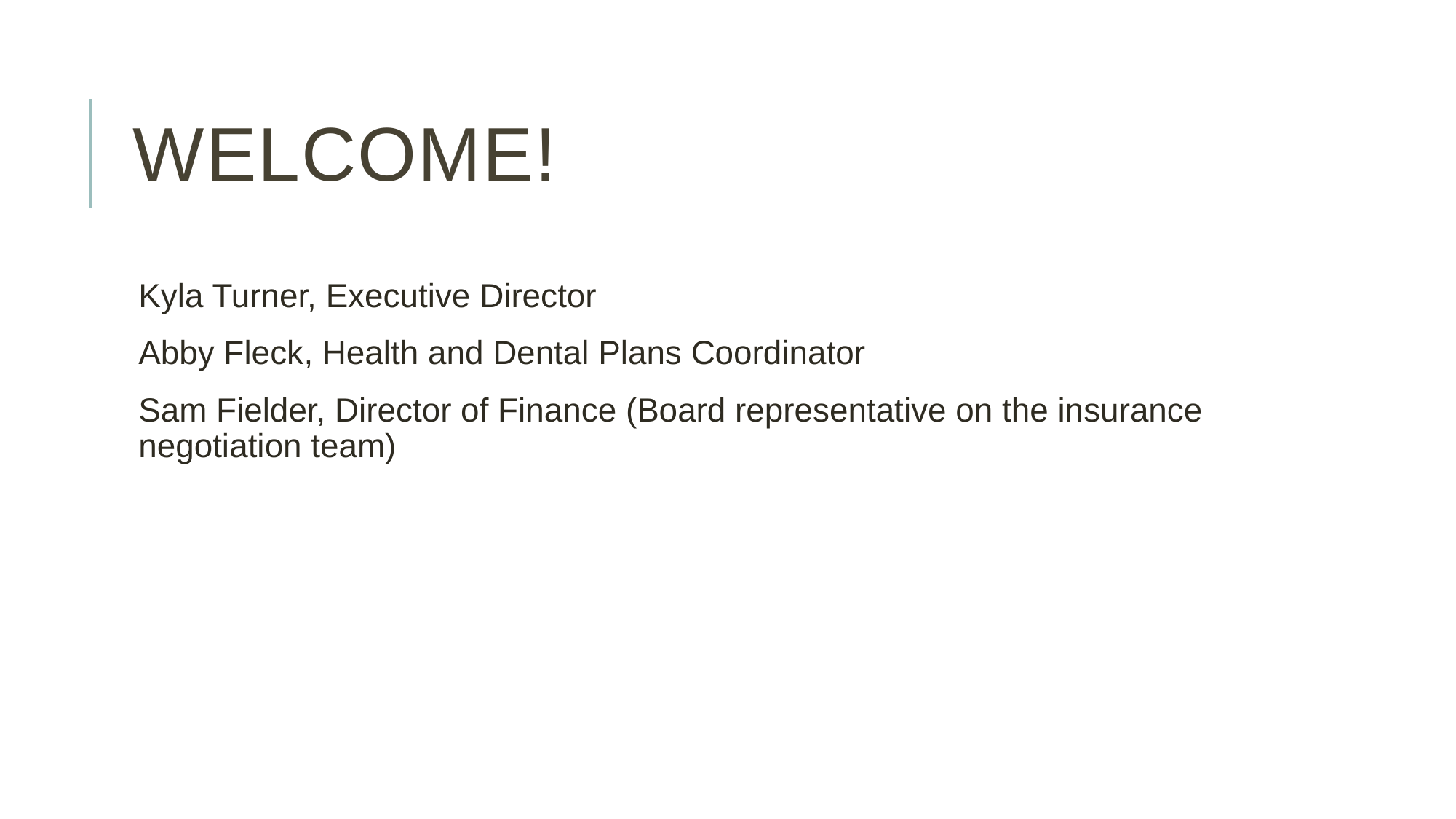

# Welcome!
Kyla Turner, Executive Director
Abby Fleck, Health and Dental Plans Coordinator
Sam Fielder, Director of Finance (Board representative on the insurance negotiation team)